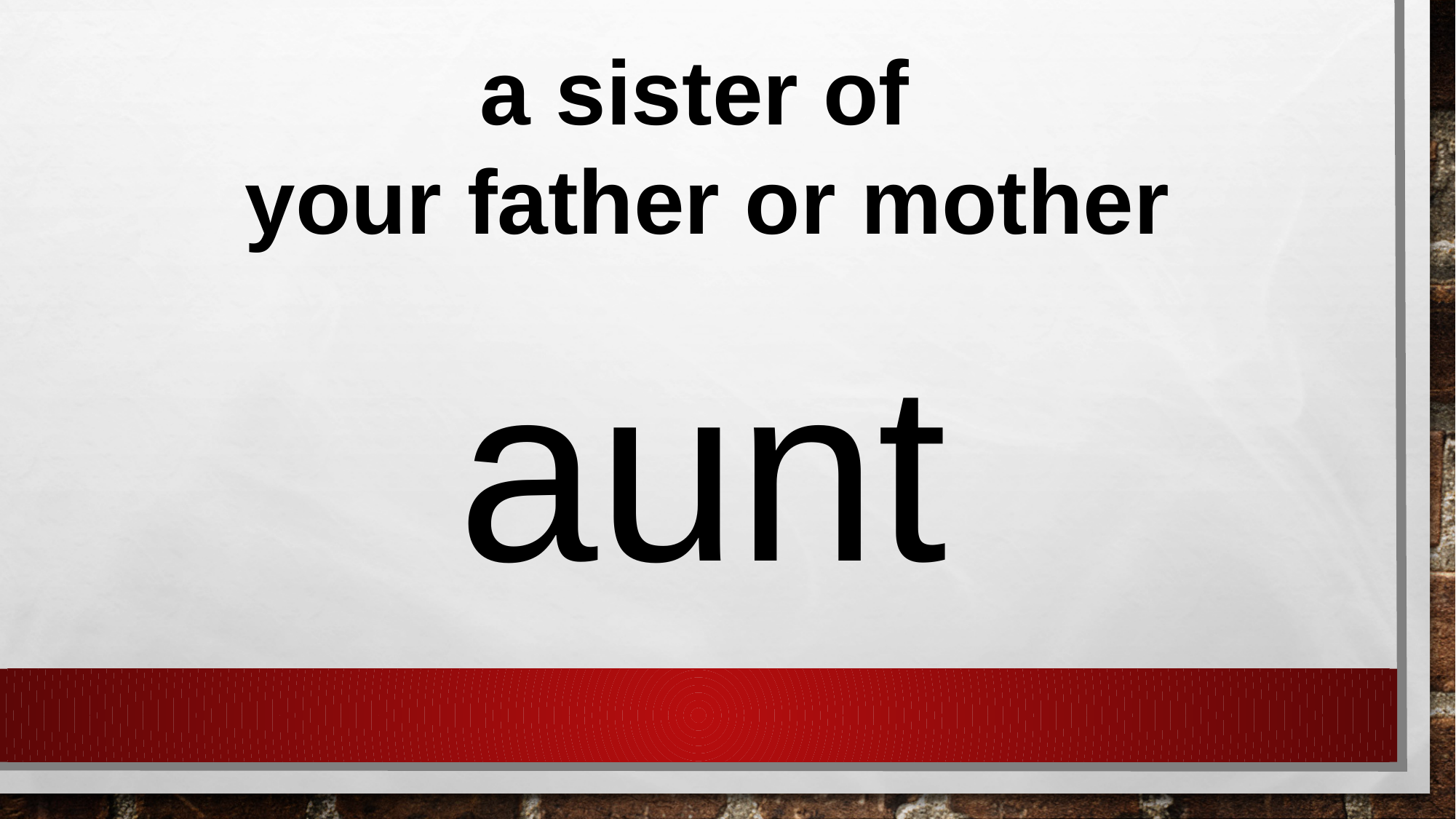

a sister of
your father or mother
aunt